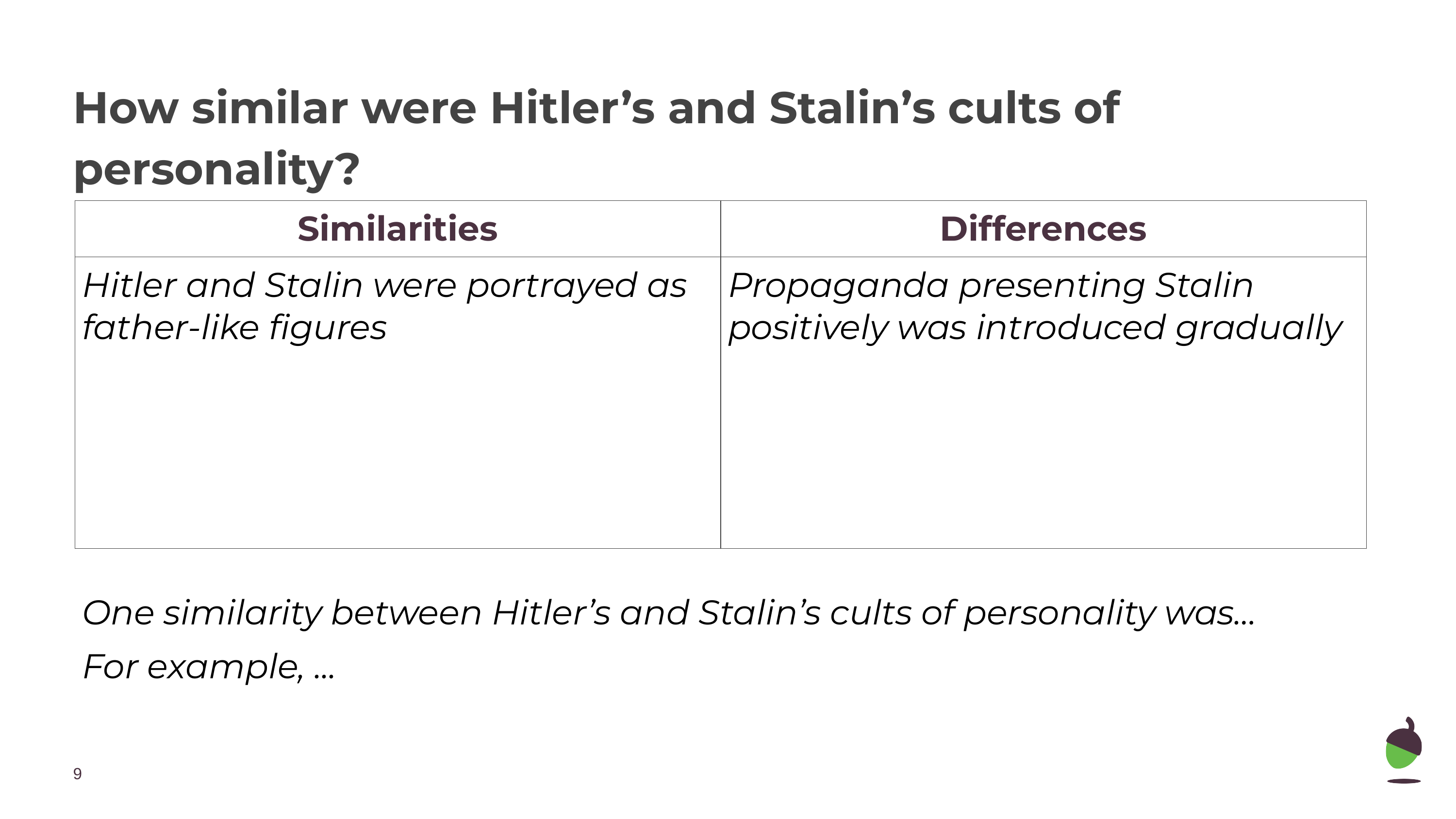

# How similar were Hitler’s and Stalin’s cults of personality?
| Similarities | Differences |
| --- | --- |
| Hitler and Stalin were portrayed as father-like figures | Propaganda presenting Stalin positively was introduced gradually |
One similarity between Hitler’s and Stalin’s cults of personality was…
For example, ...
9